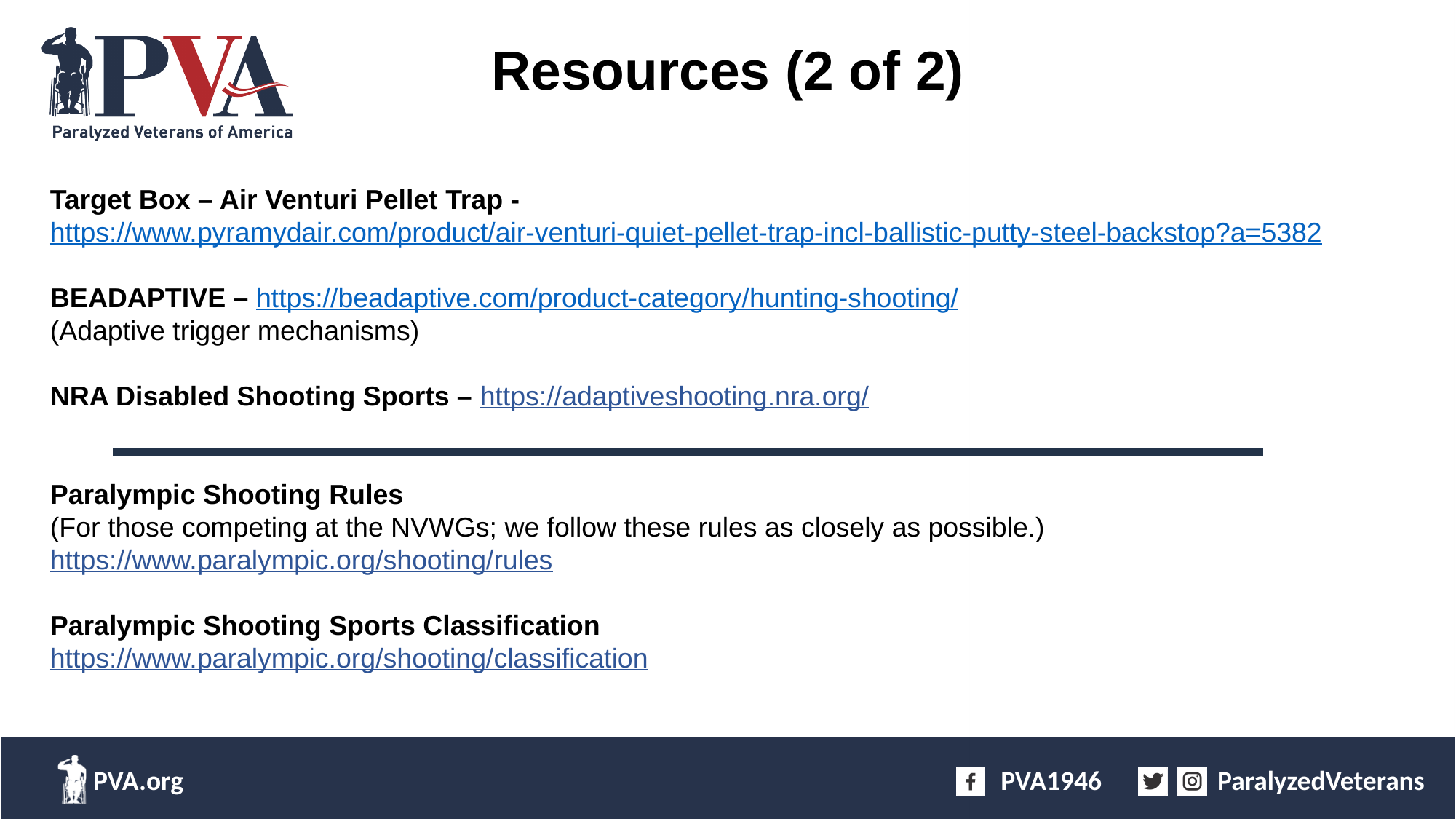

Resources (2 of 2)
Target Box – Air Venturi Pellet Trap - https://www.pyramydair.com/product/air-venturi-quiet-pellet-trap-incl-ballistic-putty-steel-backstop?a=5382

BEADAPTIVE – https://beadaptive.com/product-category/hunting-shooting/
(Adaptive trigger mechanisms)

NRA Disabled Shooting Sports – https://adaptiveshooting.nra.org/

Paralympic Shooting Rules
(For those competing at the NVWGs; we follow these rules as closely as possible.)
https://www.paralympic.org/shooting/rules

Paralympic Shooting Sports Classification
https://www.paralympic.org/shooting/classification